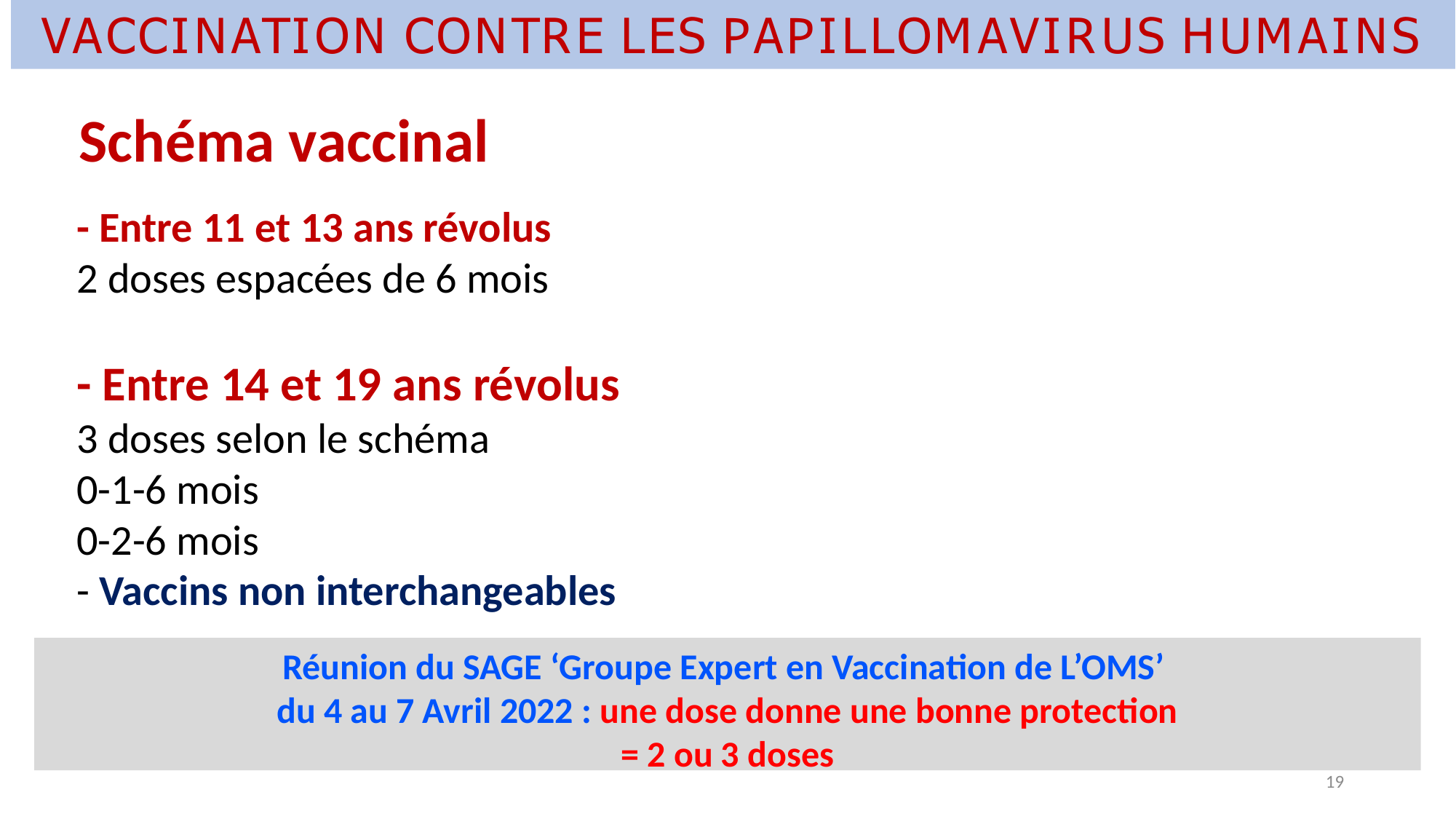

VACCINATION CONTRE LES PAPILLOMAVIRUS HUMAINS
Schéma vaccinal
- Entre 11 et 13 ans révolus
2 doses espacées de 6 mois

- Entre 14 et 19 ans révolus
3 doses selon le schéma
0-1-6 mois
0-2-6 mois
- Vaccins non interchangeables
Réunion du SAGE ‘Groupe Expert en Vaccination de L’OMS’
du 4 au 7 Avril 2022 : une dose donne une bonne protection
 = 2 ou 3 doses
19